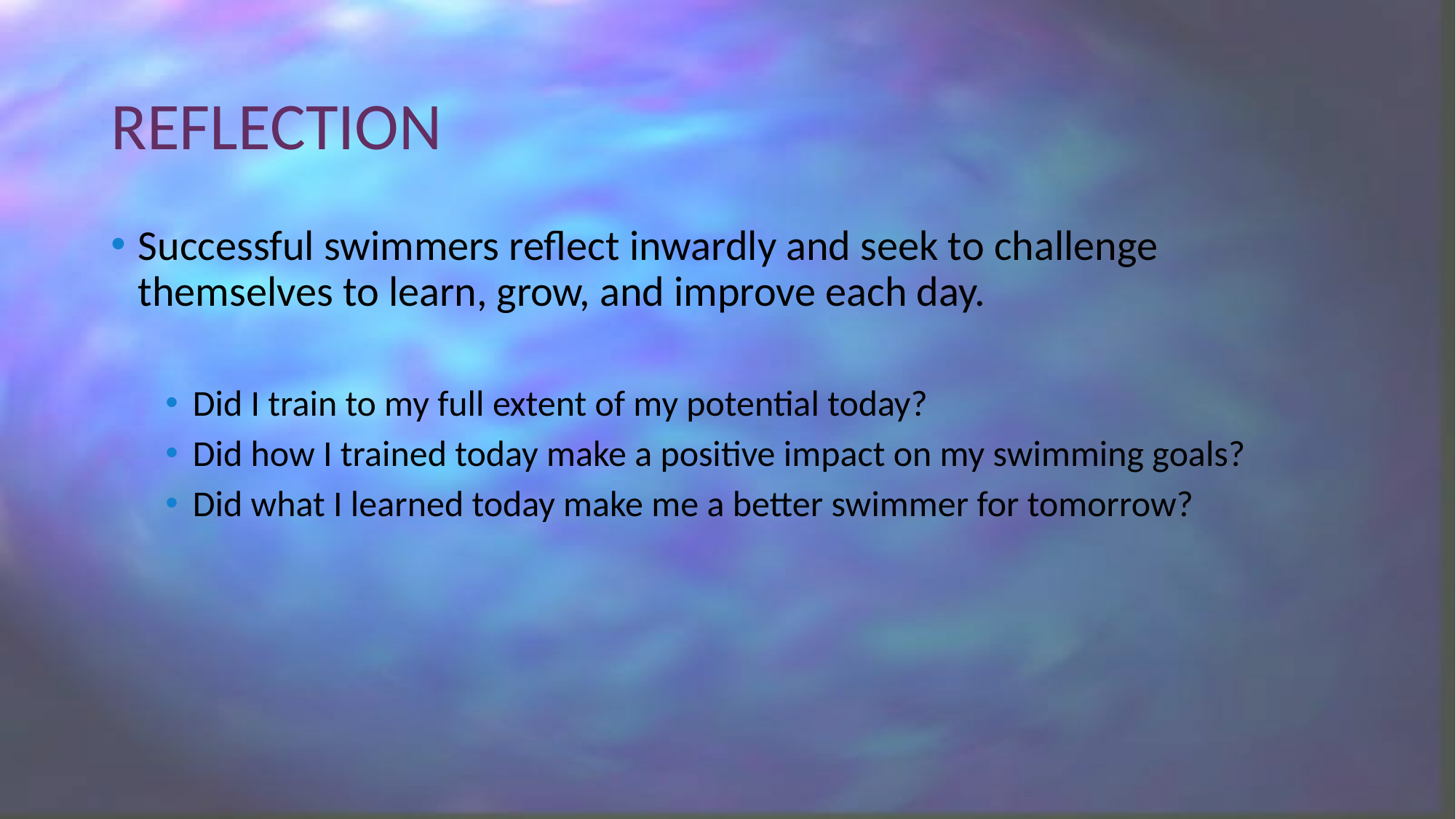

# REFLECTION
Successful swimmers reflect inwardly and seek to challenge themselves to learn, grow, and improve each day.

Did I train to my full extent of my potential today?
Did how I trained today make a positive impact on my swimming goals?
Did what I learned today make me a better swimmer for tomorrow?